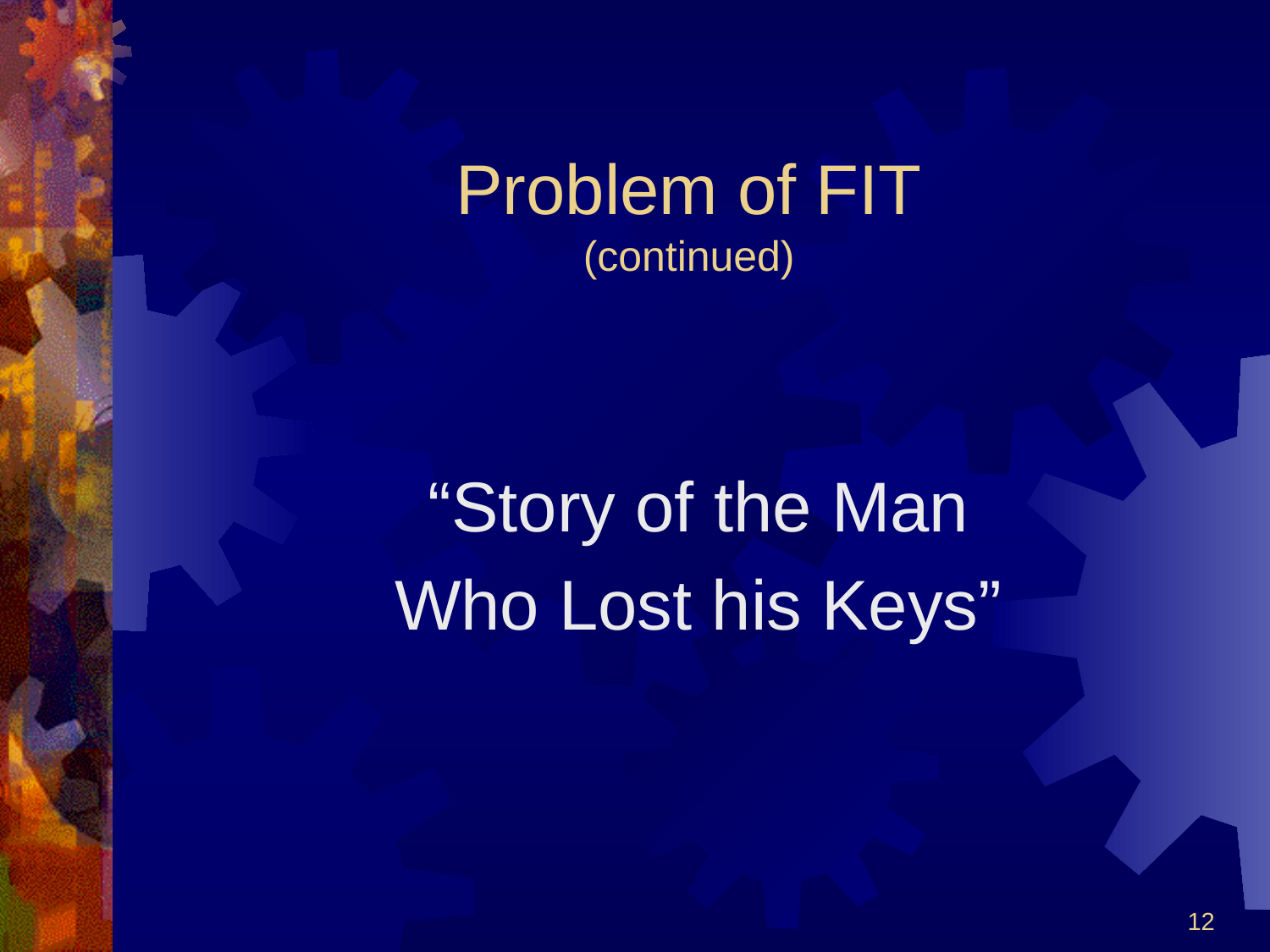

# Problem of FIT (continued)
“Story of the Man
Who Lost his Keys”
12